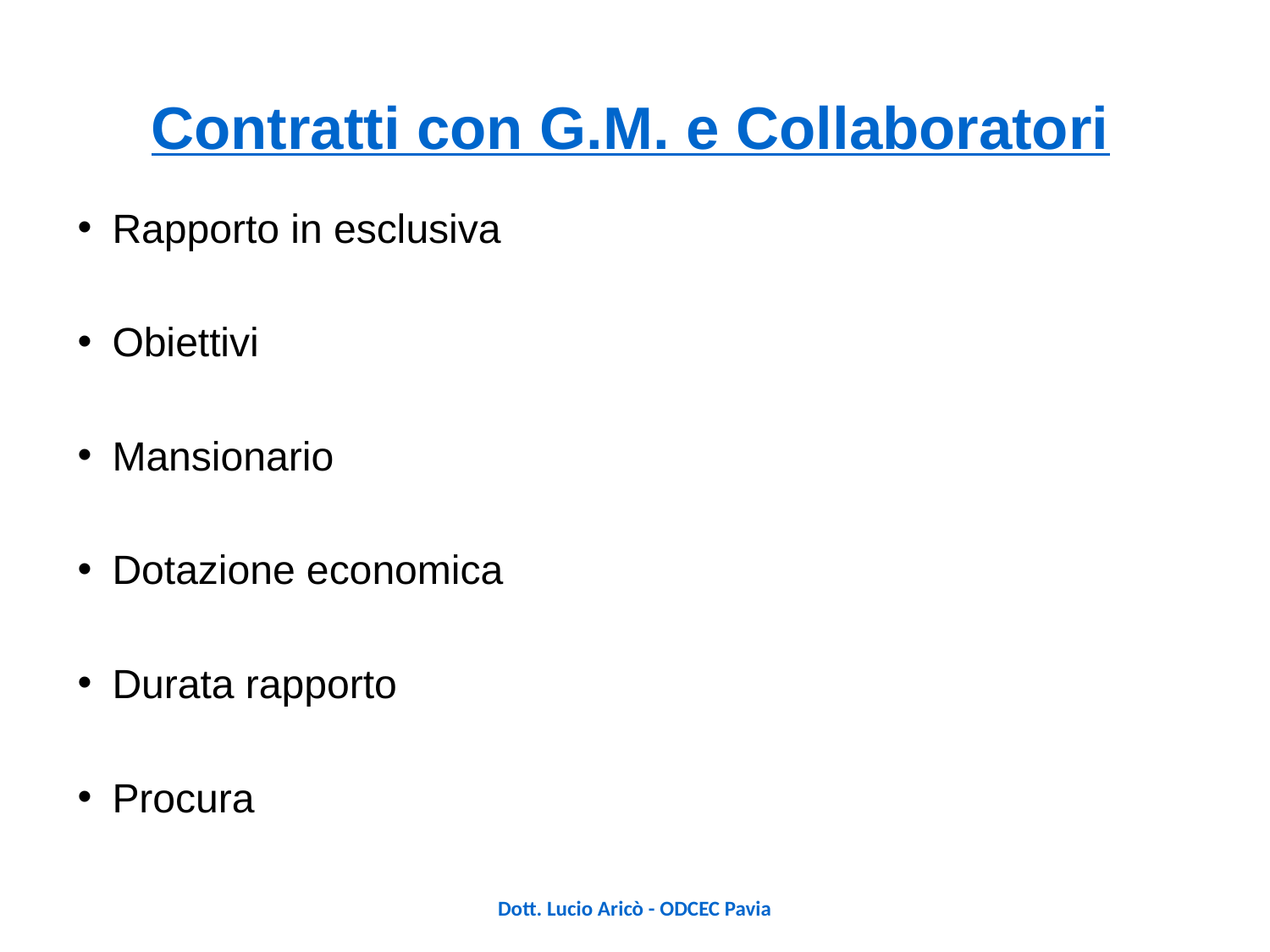

Contratti con G.M. e Collaboratori
Rapporto in esclusiva

Obiettivi

Mansionario

Dotazione economica

Durata rapporto

Procura

Dott. Lucio Aricò - ODCEC Pavia